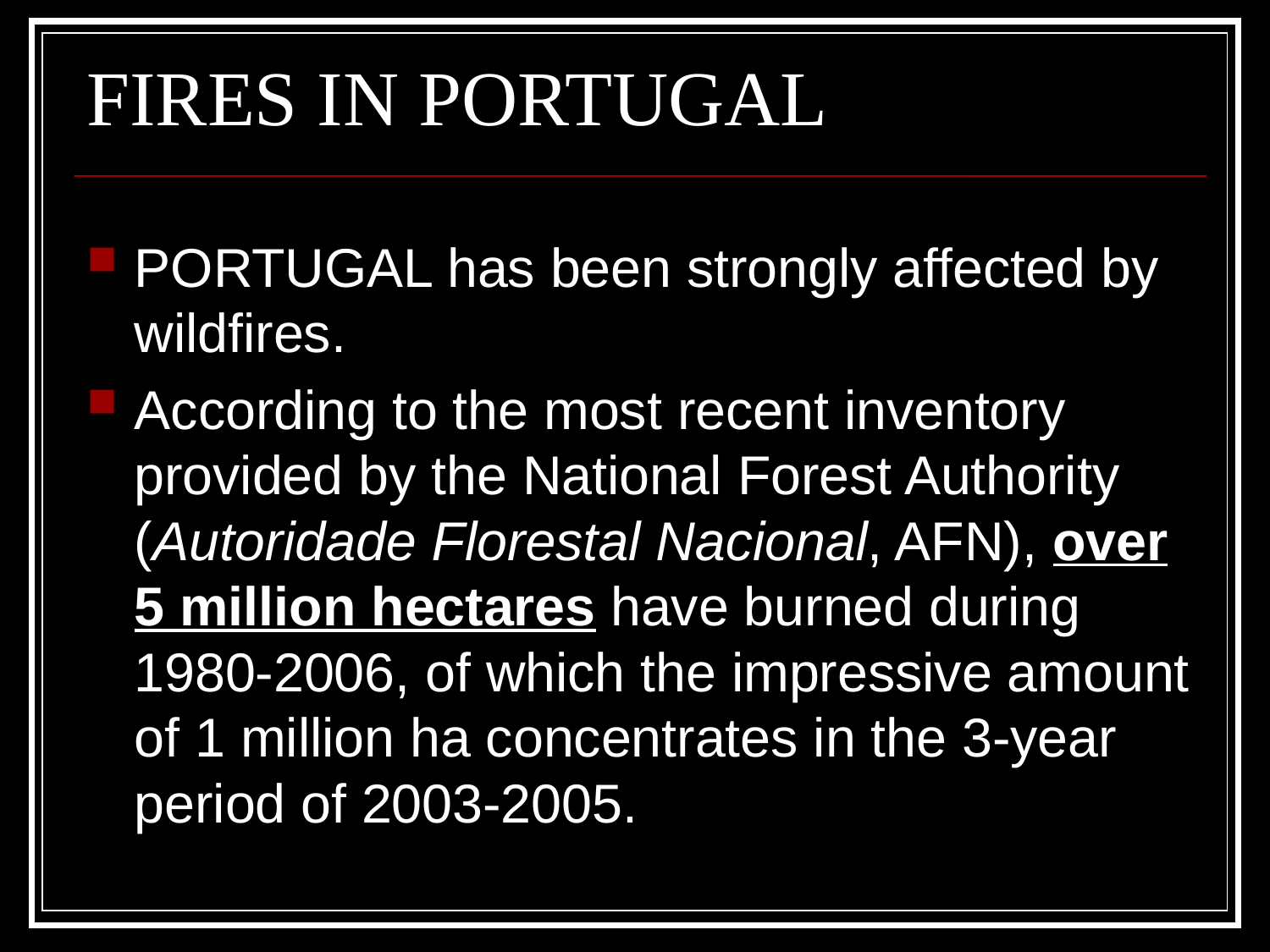

# FIRES IN PORTUGAL
PORTUGAL has been strongly affected by wildfires.
According to the most recent inventory provided by the National Forest Authority (Autoridade Florestal Nacional, AFN), over 5 million hectares have burned during 1980-2006, of which the impressive amount of 1 million ha concentrates in the 3-year period of 2003-2005.